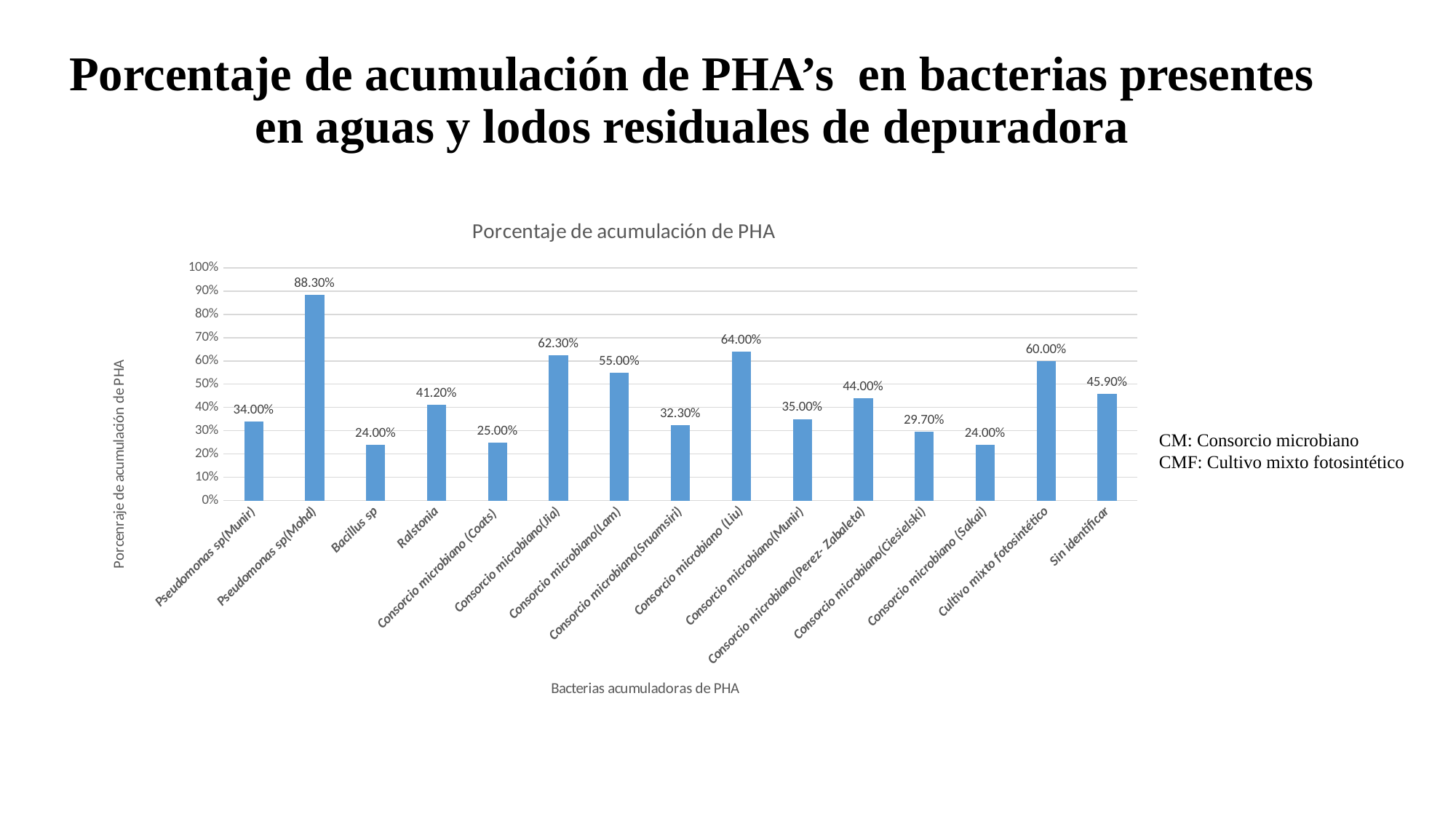

# Porcentaje de acumulación de PHA’s  en bacterias presentes en aguas y lodos residuales de depuradora

### Chart: Porcentaje de acumulación de PHA

| Category | Porcentaje de acumulación |
|---|---|
| Pseudomonas sp(Munir) | 0.34 |
| Pseudomonas sp(Mohd) | 0.883 |
| Bacillus sp | 0.24 |
| Ralstonia | 0.412 |
| Consorcio microbiano (Coats)  | 0.25 |
| Consorcio microbiano(Jia) | 0.623 |
| Consorcio microbiano(Lam) | 0.55 |
| Consorcio microbiano(Sruamsiri) | 0.323 |
| Consorcio microbiano (Liu) | 0.64 |
| Consorcio microbiano(Munir) | 0.35 |
| Consorcio microbiano(Perez- Zabaleta) | 0.44 |
| Consorcio microbiano(Ciesielski) | 0.297 |
| Consorcio microbiano (Sakai) | 0.24 |
| Cultivo mixto fotosintético | 0.6 |
| Sin identificar | 0.459 |
CM: Consorcio microbiano
CMF: Cultivo mixto fotosintético